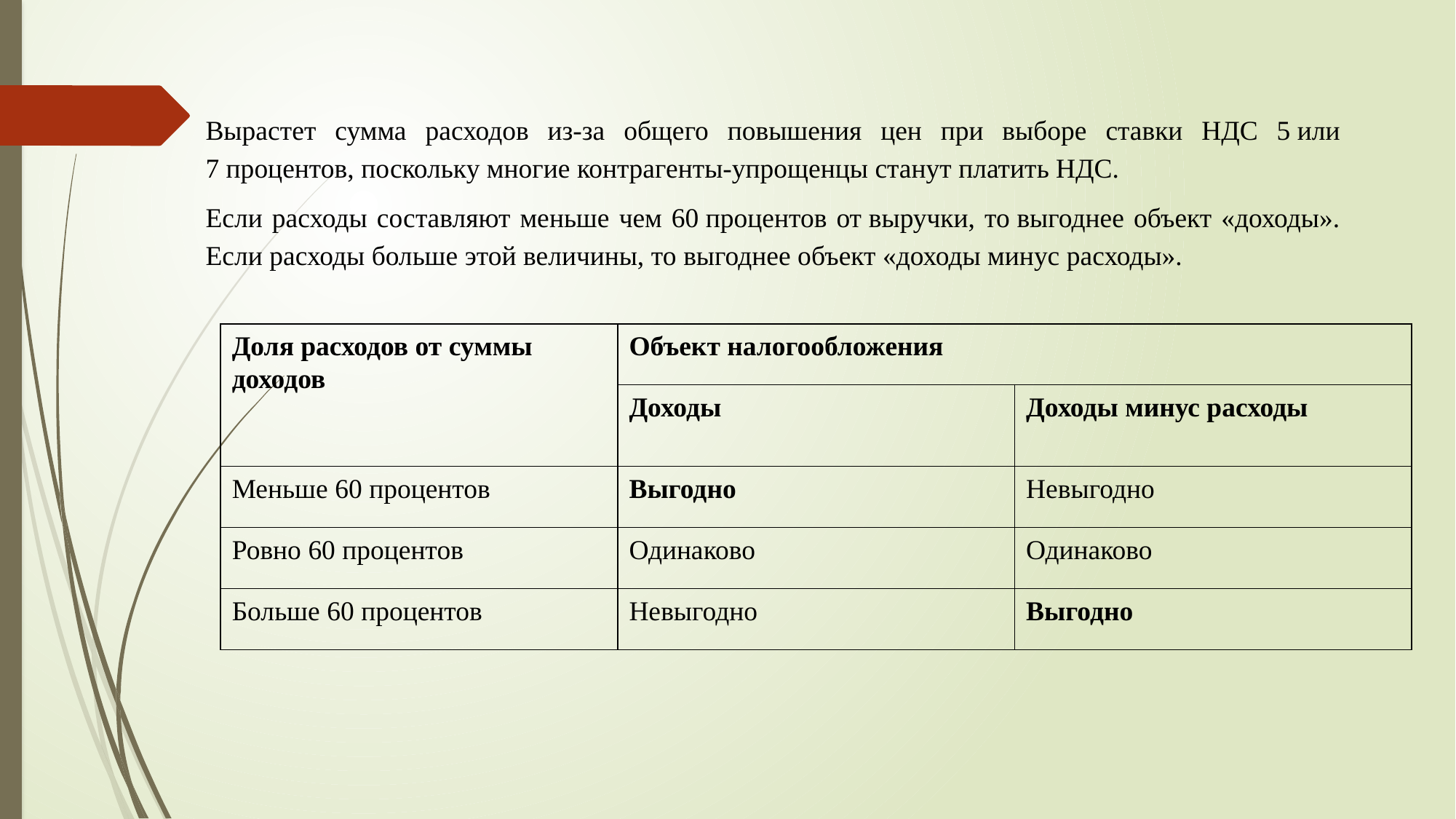

Вырастет сумма расходов из-за общего повышения цен при выборе ставки НДС 5 или 7 процентов, поскольку многие контрагенты-упрощенцы станут платить НДС.
Если расходы составляют меньше чем 60 процентов от выручки, то выгоднее объект «доходы». Если расходы больше этой величины, то выгоднее объект «доходы минус расходы».
| Доля расходов от суммы доходов | Объект налогообложения |  |
| --- | --- | --- |
|  | Доходы | Доходы минус расходы |
| Меньше 60 процентов | Выгодно | Невыгодно |
| Ровно 60 процентов | Одинаково | Одинаково |
| Больше 60 процентов | Невыгодно | Выгодно |